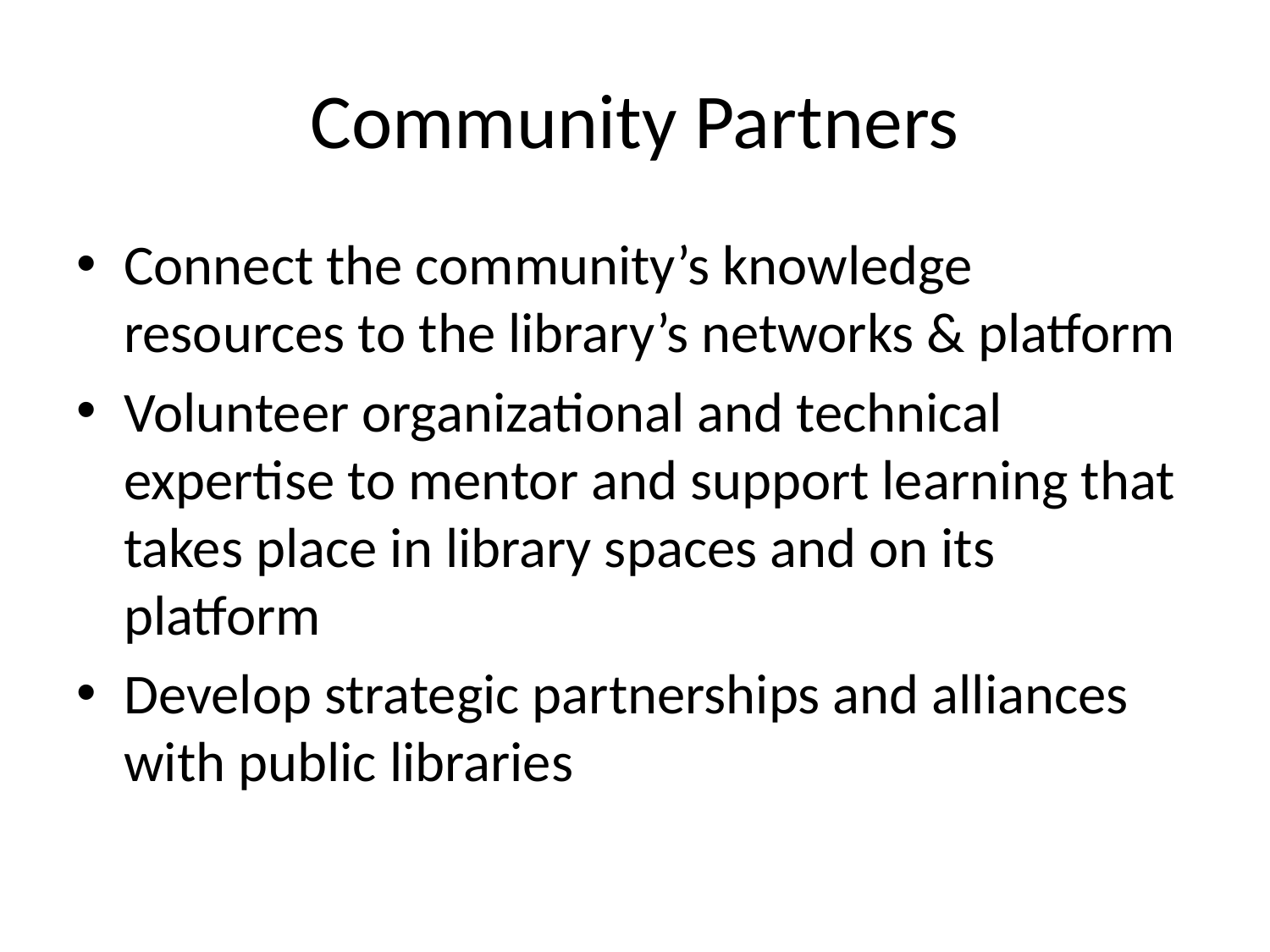

# Community Partners
Connect the community’s knowledge resources to the library’s networks & platform
Volunteer organizational and technical expertise to mentor and support learning that takes place in library spaces and on its platform
Develop strategic partnerships and alliances with public libraries